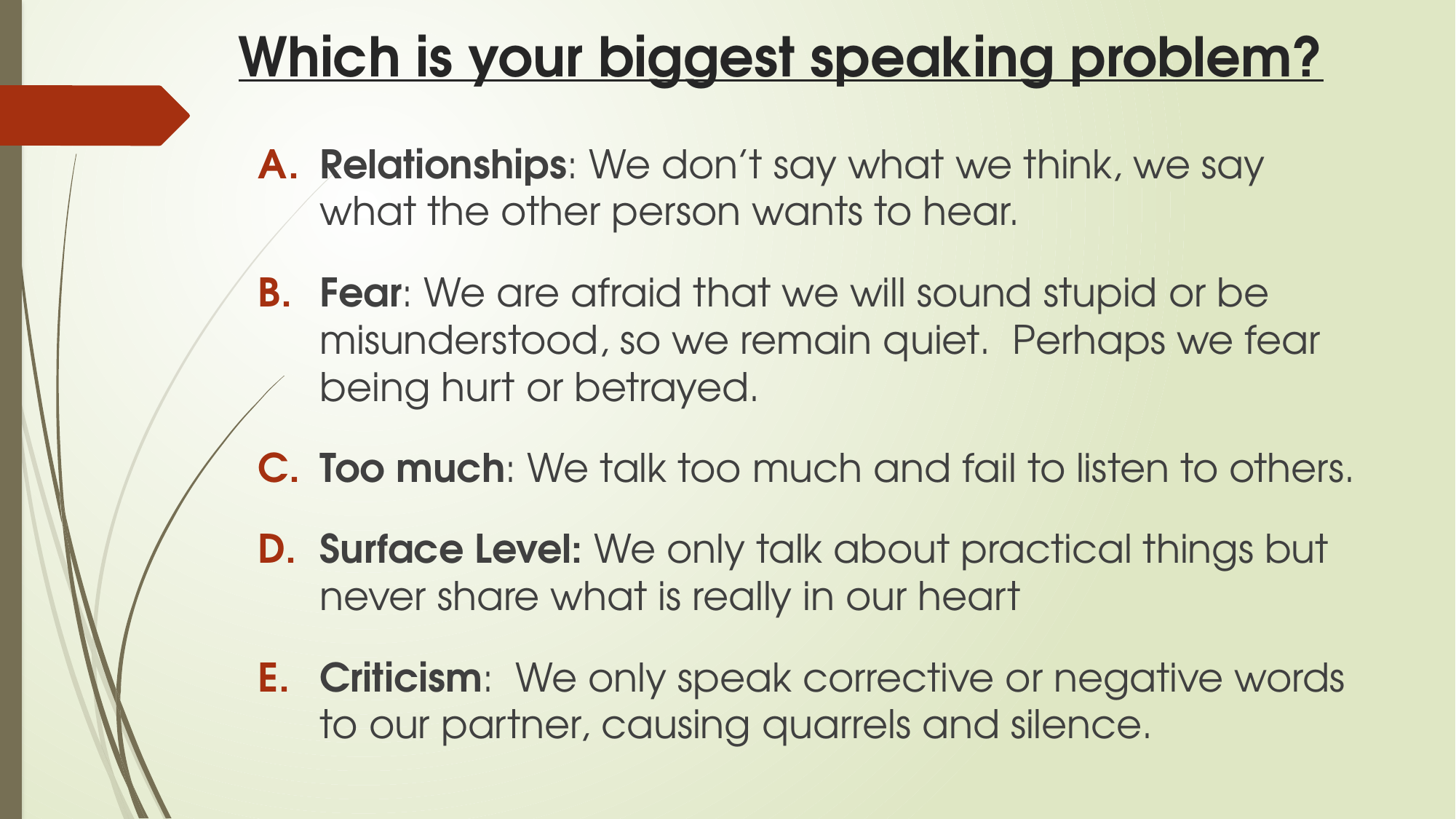

# Which is your biggest speaking problem?
Relationships: We don’t say what we think, we say what the other person wants to hear.
Fear: We are afraid that we will sound stupid or be misunderstood, so we remain quiet.  Perhaps we fear being hurt or betrayed.
Too much: We talk too much and fail to listen to others.
Surface Level: We only talk about practical things but never share what is really in our heart
Criticism:  We only speak corrective or negative words to our partner, causing quarrels and silence.